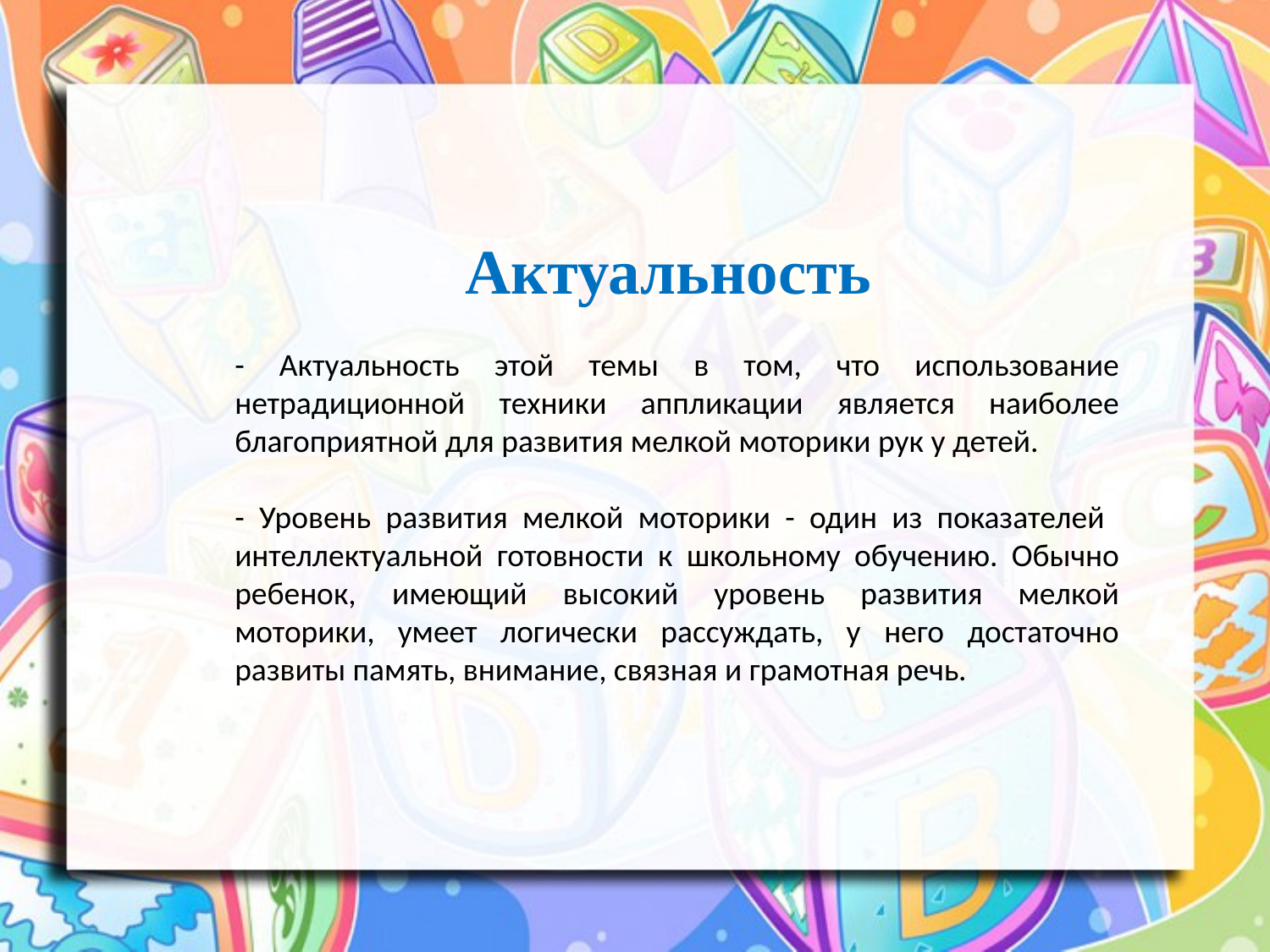

Актуальность
- Актуальность этой темы в том, что использование нетрадиционной техники аппликации является наиболее благоприятной для развития мелкой моторики рук у детей.

- Уровень развития мелкой моторики - один из показателей  интеллектуальной готовности к школьному обучению. Обычно ребенок, имеющий высокий уровень развития мелкой моторики, умеет логически рассуждать, у него достаточно развиты память, внимание, связная и грамотная речь.